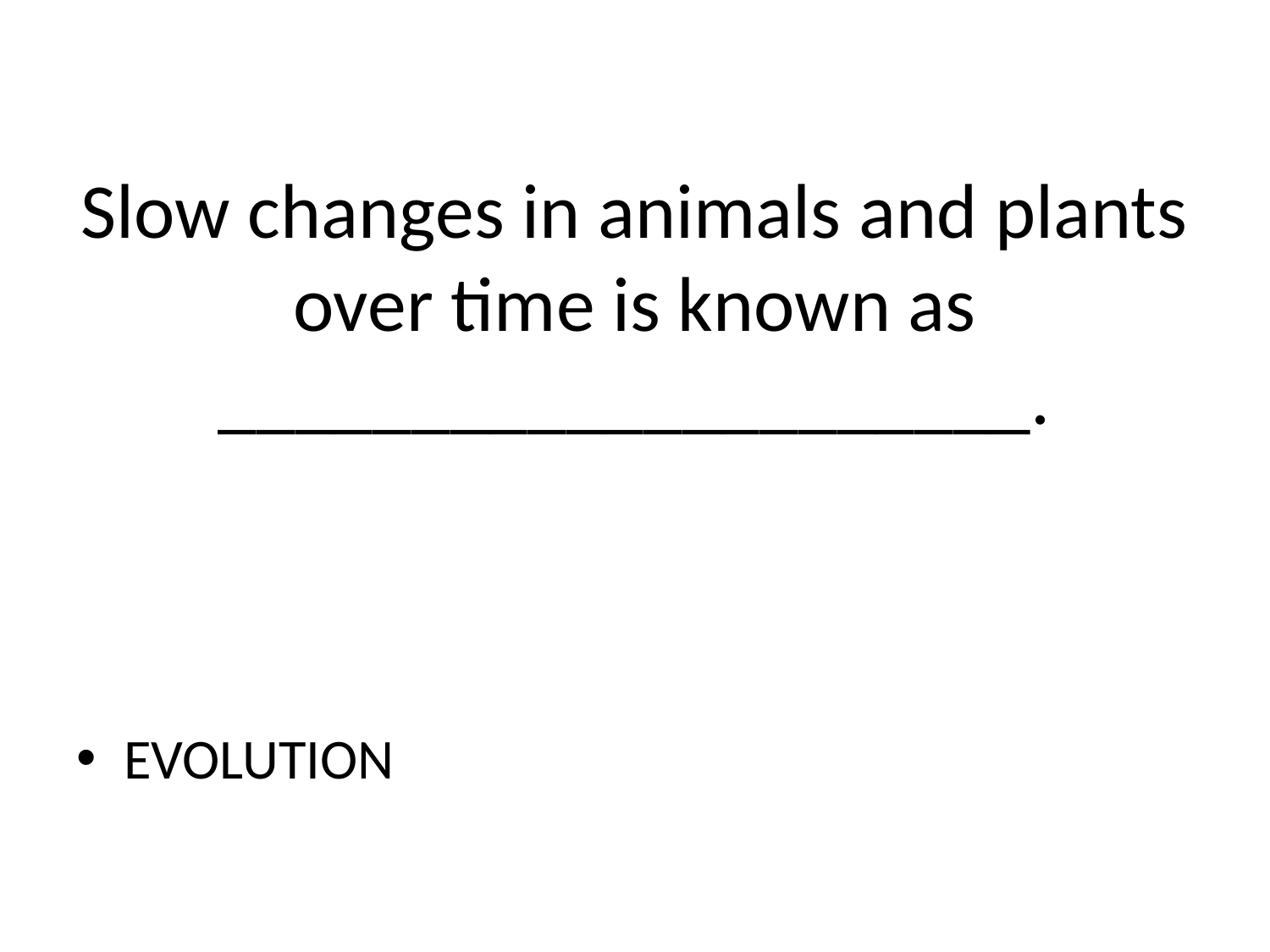

# Slow changes in animals and plants over time is known as _____________________.
EVOLUTION